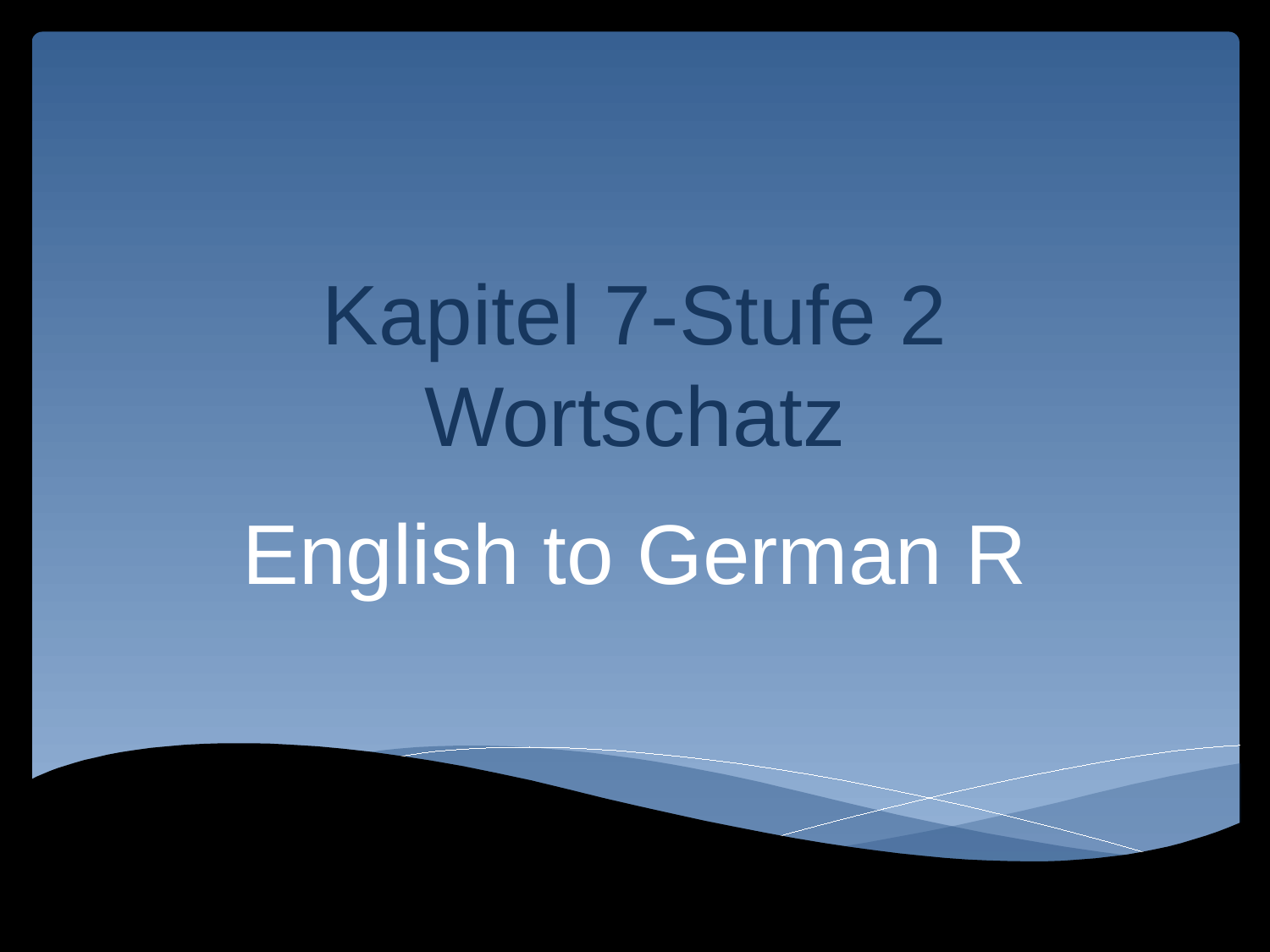

# Kapitel 7-Stufe 2 Wortschatz
English to German R